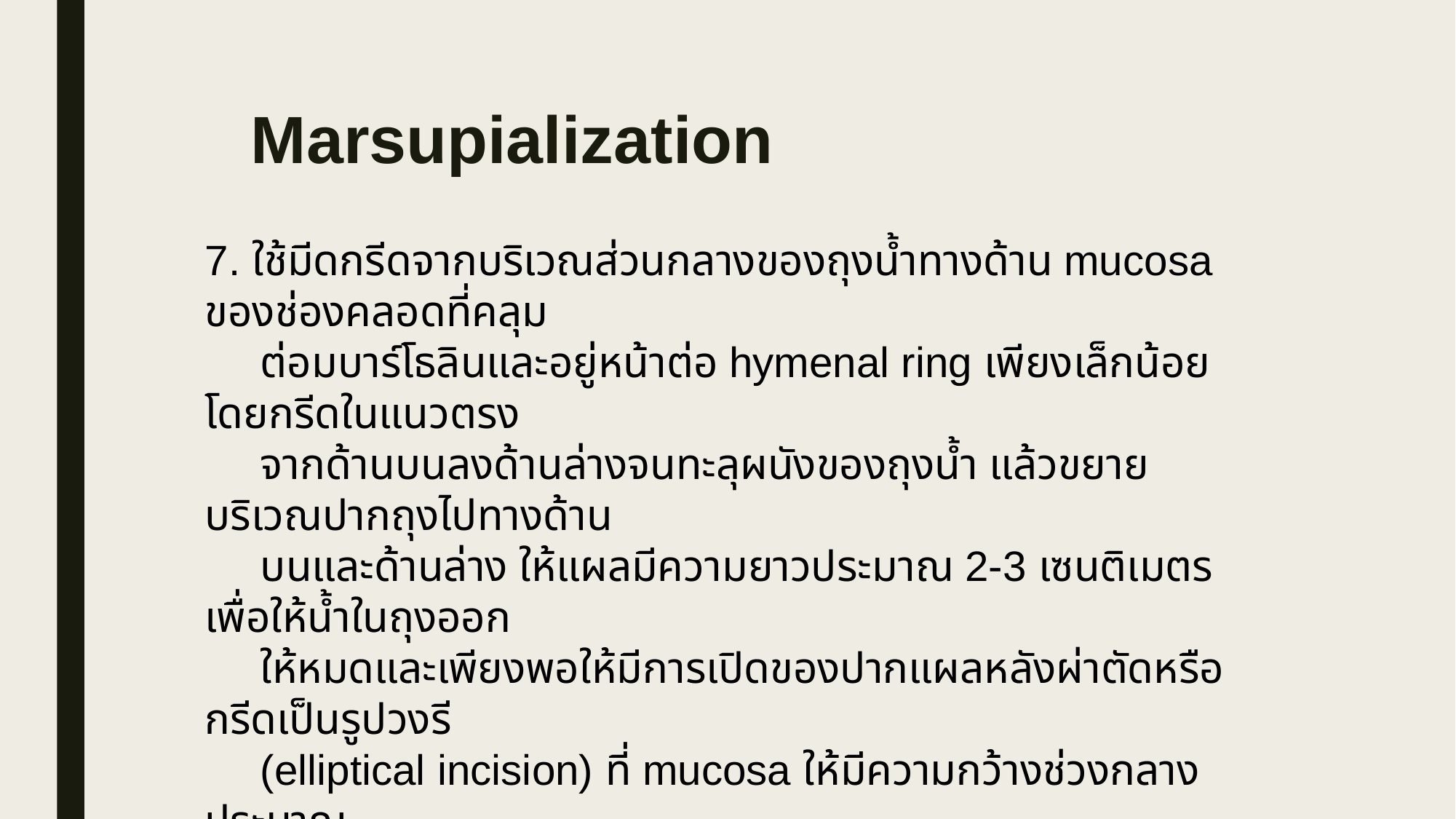

# Marsupialization
7. ใช้มีดกรีดจากบริเวณส่วนกลางของถุงน้ำทางด้าน mucosa ของช่องคลอดที่คลุม
     ต่อมบาร์โธลินและอยู่หน้าต่อ hymenal ring เพียงเล็กน้อย โดยกรีดในแนวตรง
     จากด้านบนลงด้านล่างจนทะลุผนังของถุงน้ำ แล้วขยายบริเวณปากถุงไปทางด้าน
     บนและด้านล่าง ให้แผลมีความยาวประมาณ 2-3 เซนติเมตร เพื่อให้น้ำในถุงออก
     ให้หมดและเพียงพอให้มีการเปิดของปากแผลหลังผ่าตัดหรือ กรีดเป็นรูปวงรี
     (elliptical incision) ที่ mucosa ให้มีความกว้างช่วงกลางประมาณ
     1-1.5 เซนติเมตร และยาว 2-3 เซนติเมตร ร่วมกับตัดเอาส่วนหนังด้านบนองถุงน้ำ
     ออกบางส่วนเพื่อลดโอกาสการปิดปากแผล เร็วกว่ากำหนดจนเลือดหยุด